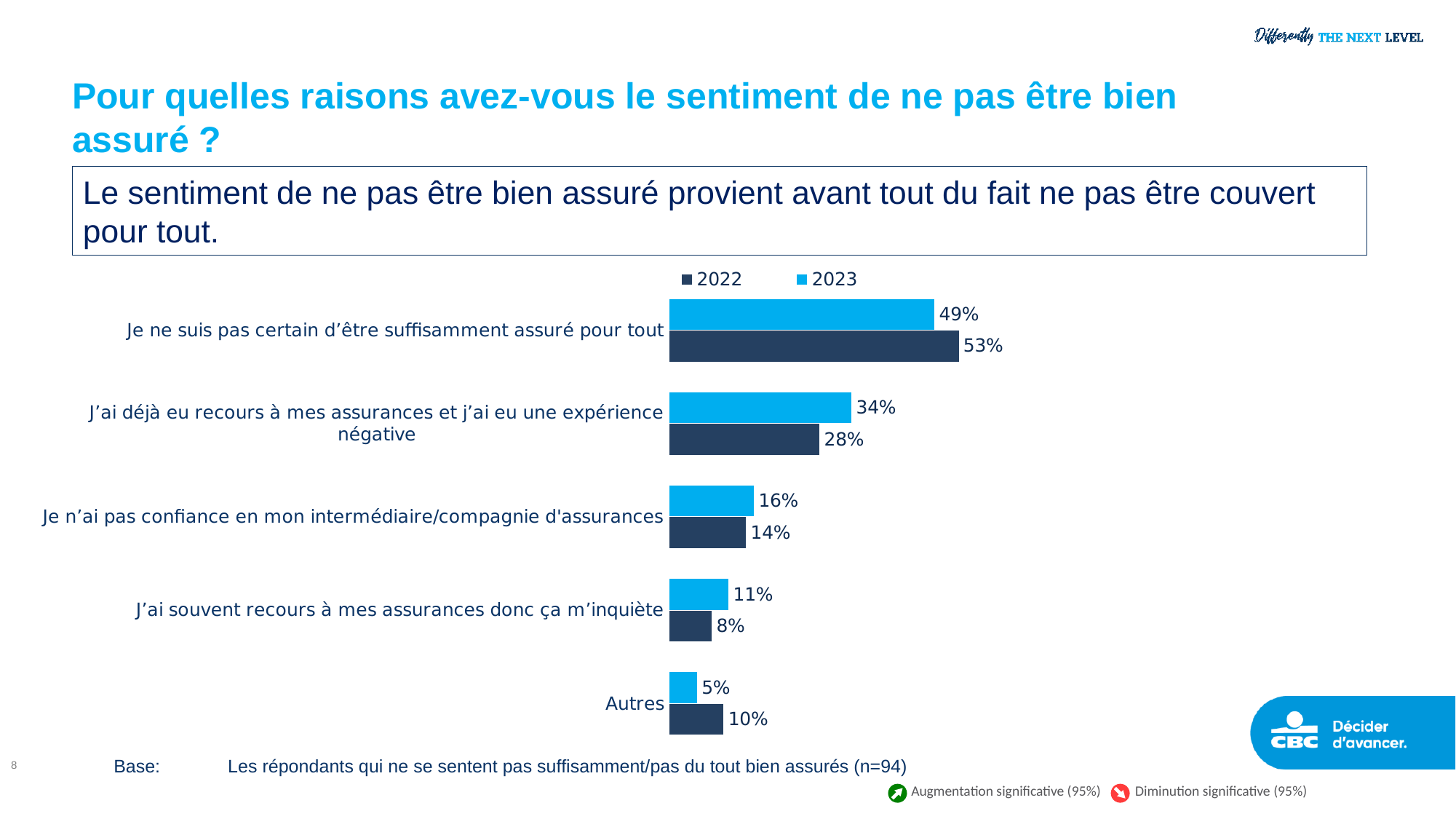

# Pour quelles raisons avez-vous le sentiment de ne pas être bien assuré ?
Le sentiment de ne pas être bien assuré provient avant tout du fait ne pas être couvert pour tout.

### Chart

| Category | 2023 | 2022 |
|---|---|---|
| Je ne suis pas certain d’être suffisamment assuré pour tout | 48.91 | 53.39 |
| J’ai déjà eu recours à mes assurances et j’ai eu une expérience négative | 33.68 | 27.78 |
| Je n’ai pas confiance en mon intermédiaire/compagnie d'assurances | 15.71 | 14.28 |
| J’ai souvent recours à mes assurances donc ça m’inquiète | 11.06 | 7.98 |
| Autres | 5.26 | 10.13 |
8
Base:	 Les répondants qui ne se sentent pas suffisamment/pas du tout bien assurés (n=94)
Augmentation significative (95%)
Diminution significative (95%)